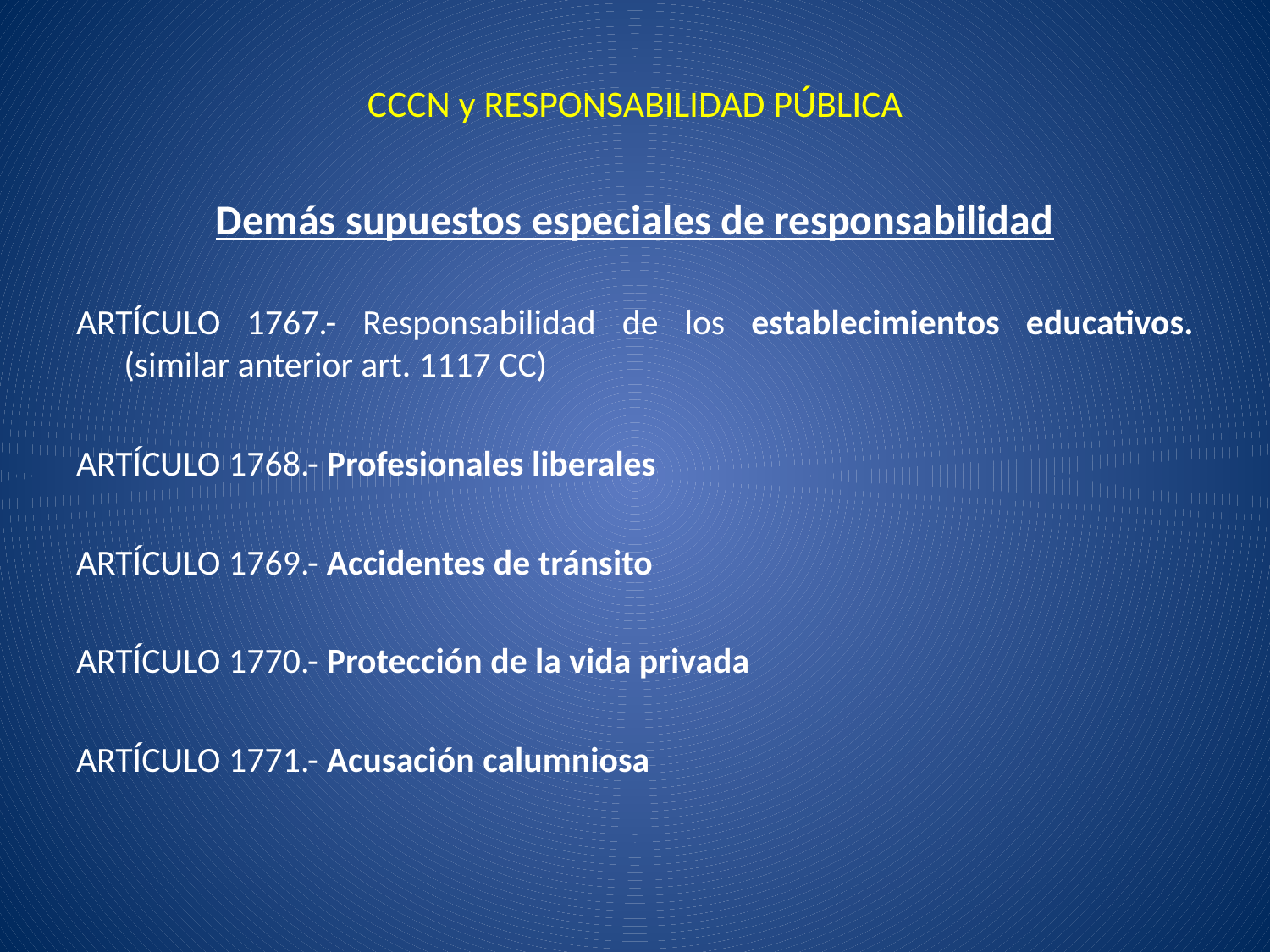

# CCCN y RESPONSABILIDAD PÚBLICA
Demás supuestos especiales de responsabilidad

ARTÍCULO 1767.- Responsabilidad de los establecimientos educativos. (similar anterior art. 1117 CC)

ARTÍCULO 1768.- Profesionales liberales

ARTÍCULO 1769.- Accidentes de tránsito

ARTÍCULO 1770.- Protección de la vida privada

ARTÍCULO 1771.- Acusación calumniosa